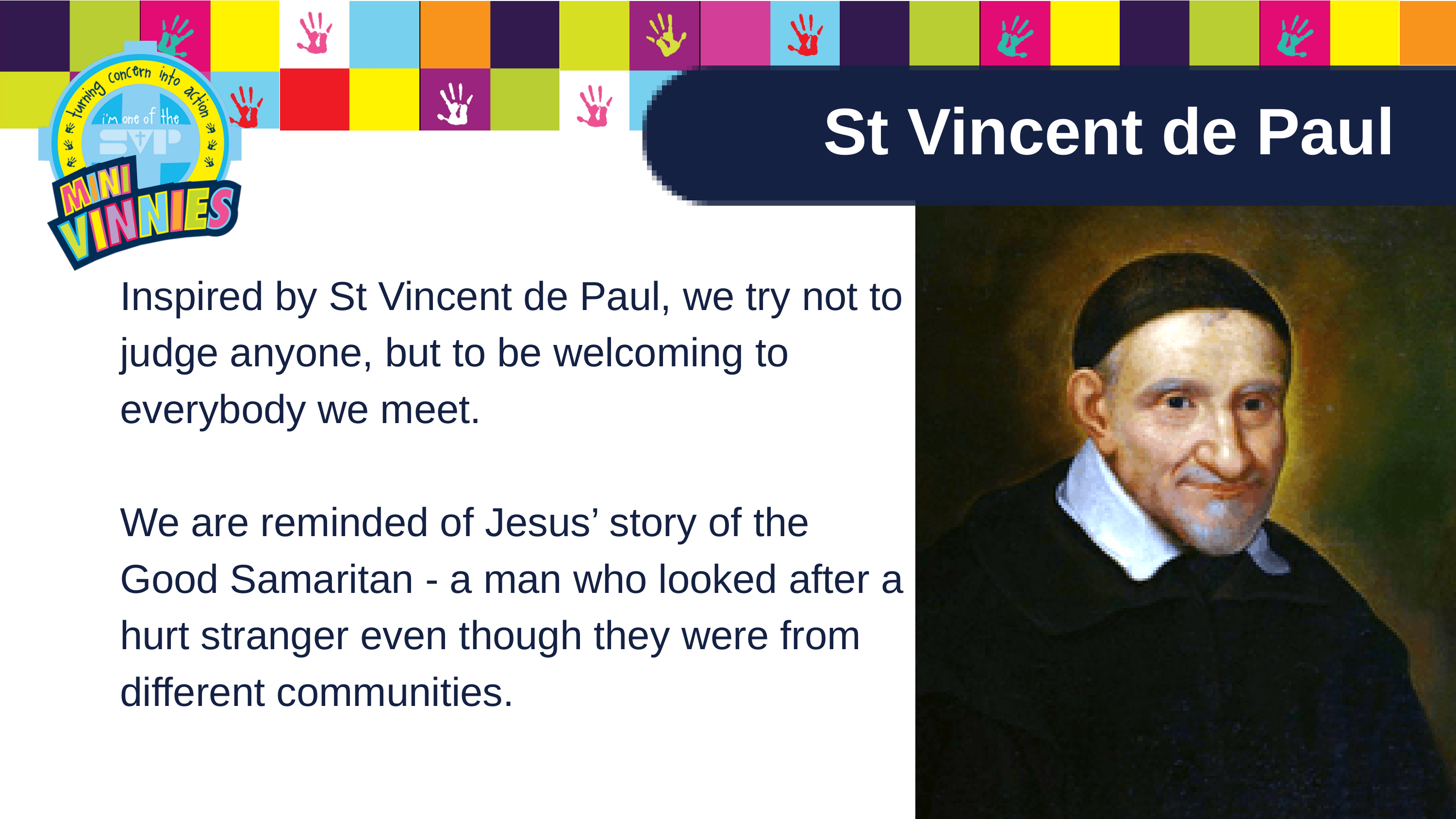

St Vincent de Paul

Inspired by St Vincent de Paul, we try not to judge anyone, but to be welcoming to everybody we meet.

We are reminded of Jesus’ story of the Good Samaritan - a man who looked after a hurt stranger even though they were from different communities.